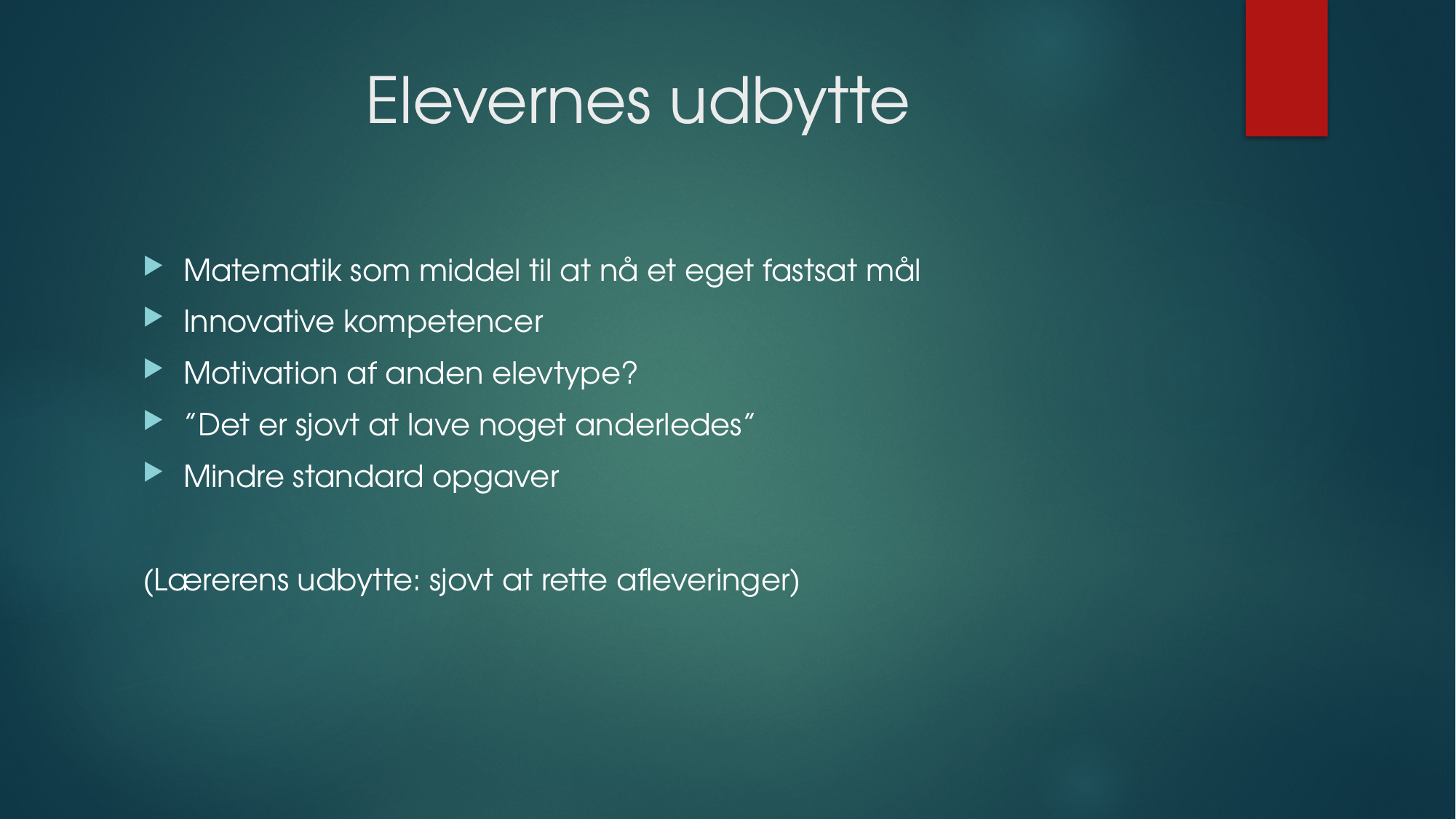

# Elevernes udbytte
Matematik som middel til at nå et eget fastsat mål
Innovative kompetencer
Motivation af anden elevtype?
”Det er sjovt at lave noget anderledes”
Mindre standard opgaver

(Lærerens udbytte: sjovt at rette afleveringer)